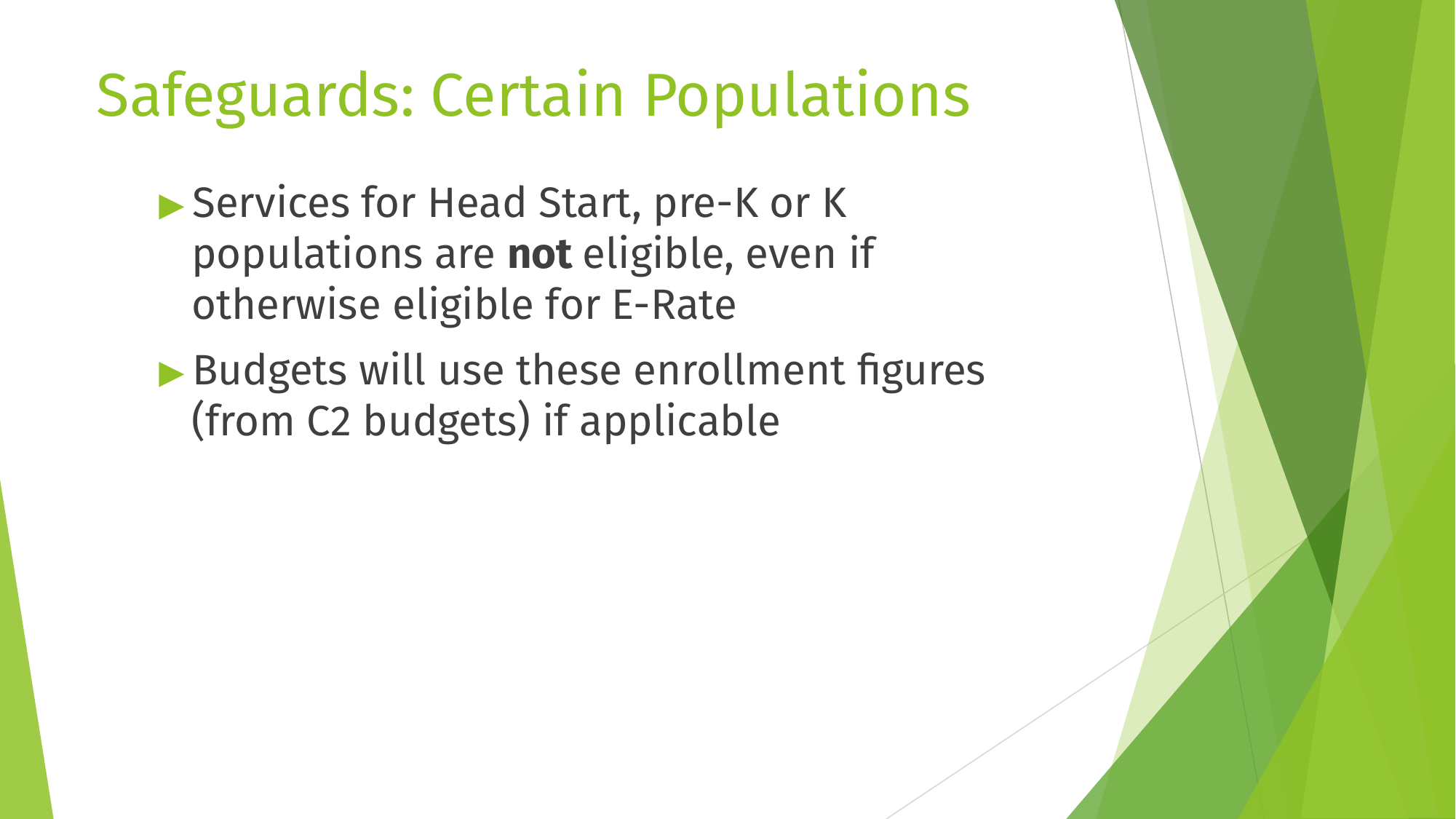

# Safeguards: Certain Populations
Services for Head Start, pre-K or K populations are not eligible, even if otherwise eligible for E-Rate
Budgets will use these enrollment figures (from C2 budgets) if applicable